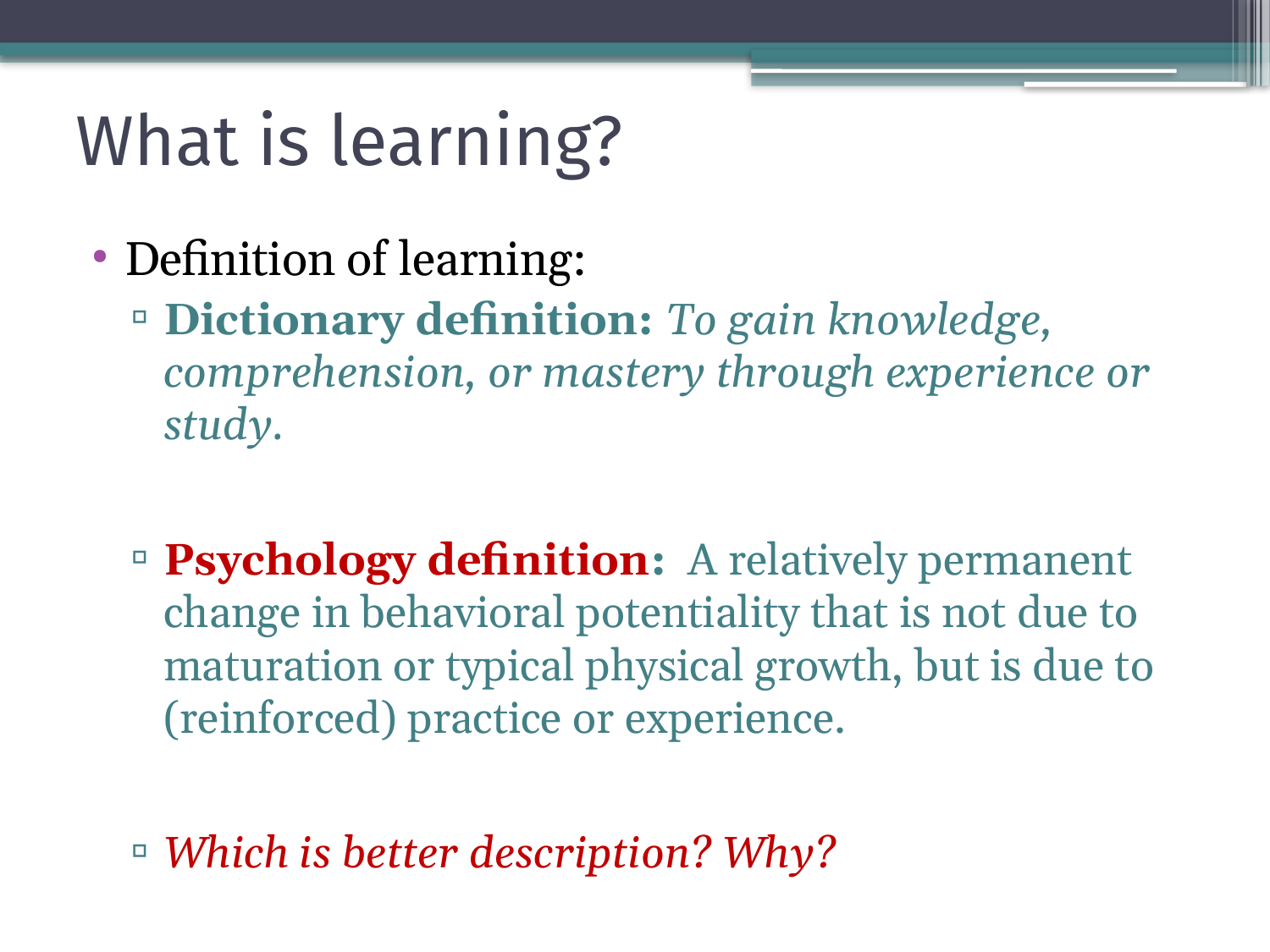

# What is learning?
Definition of learning:
Dictionary definition: To gain knowledge, comprehension, or mastery through experience or study.

Psychology definition:  A relatively permanent change in behavioral potentiality that is not due to maturation or typical physical growth, but is due to (reinforced) practice or experience.

Which is better description? Why?